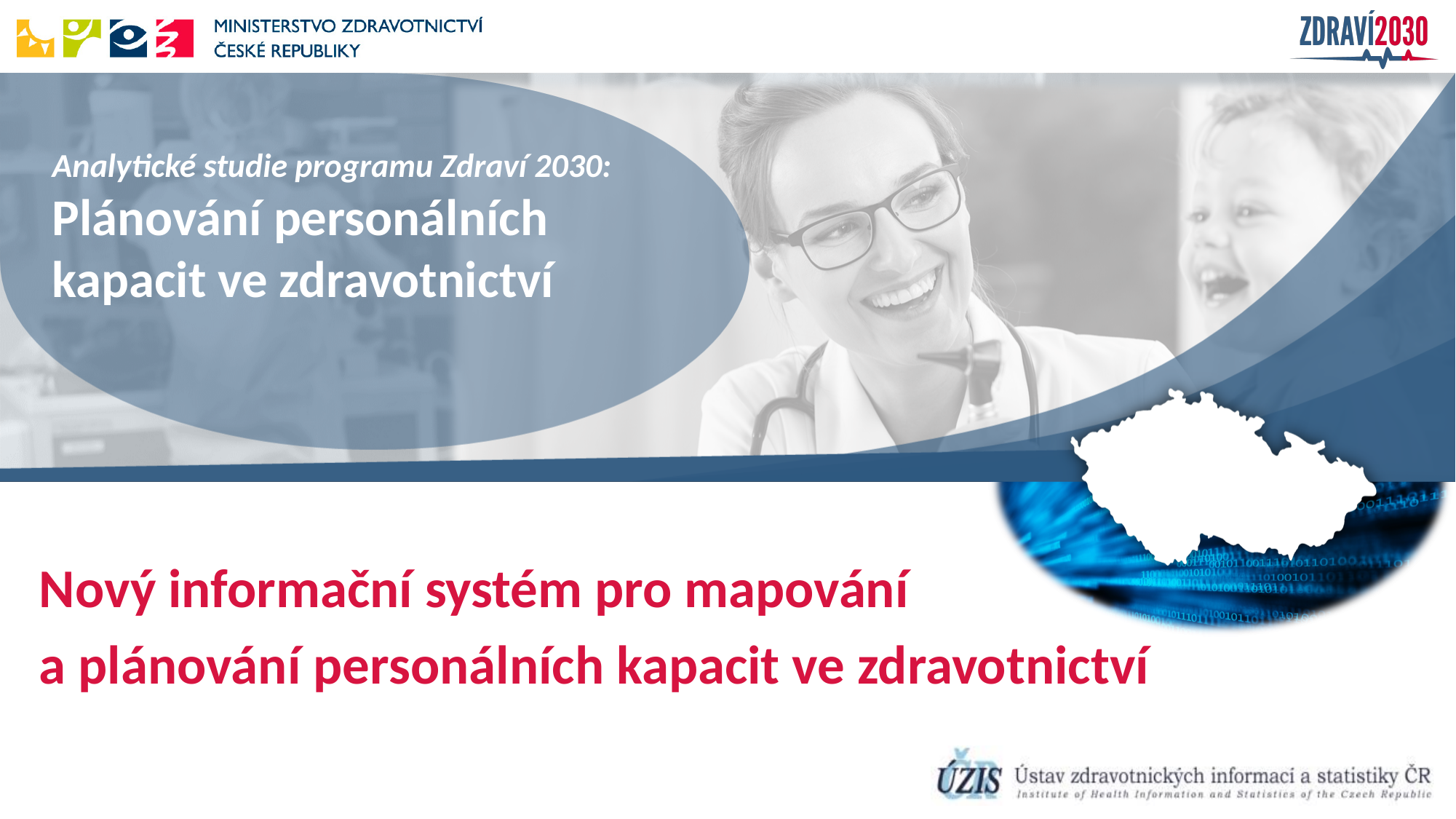

Nový informační systém pro mapování
a plánování personálních kapacit ve zdravotnictví